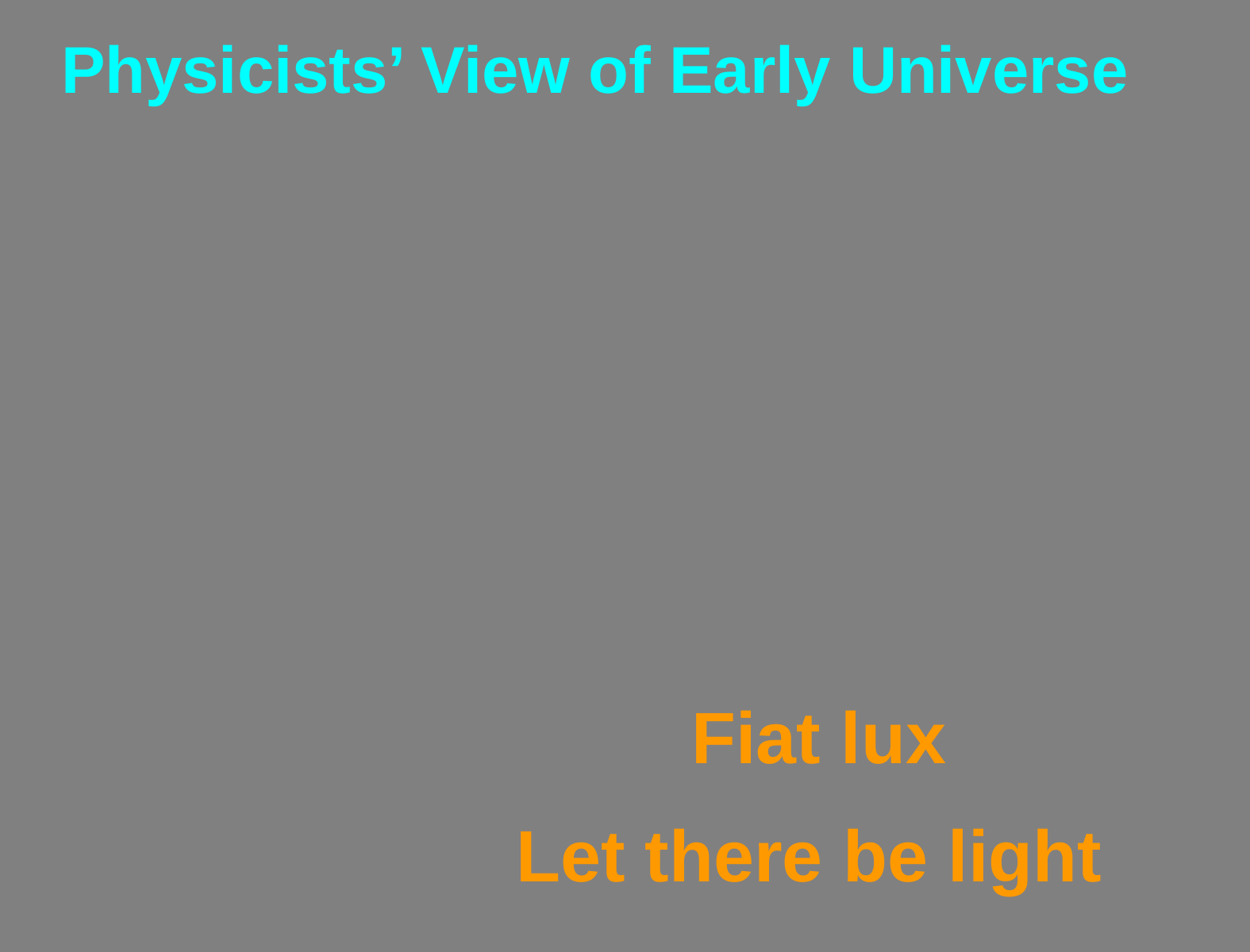

# Hubble Deep Field
Physicists’ View of Early Universe
Fiat lux
Let there be light
16
11/27/2012
Katsushi Arisaka, UCLA